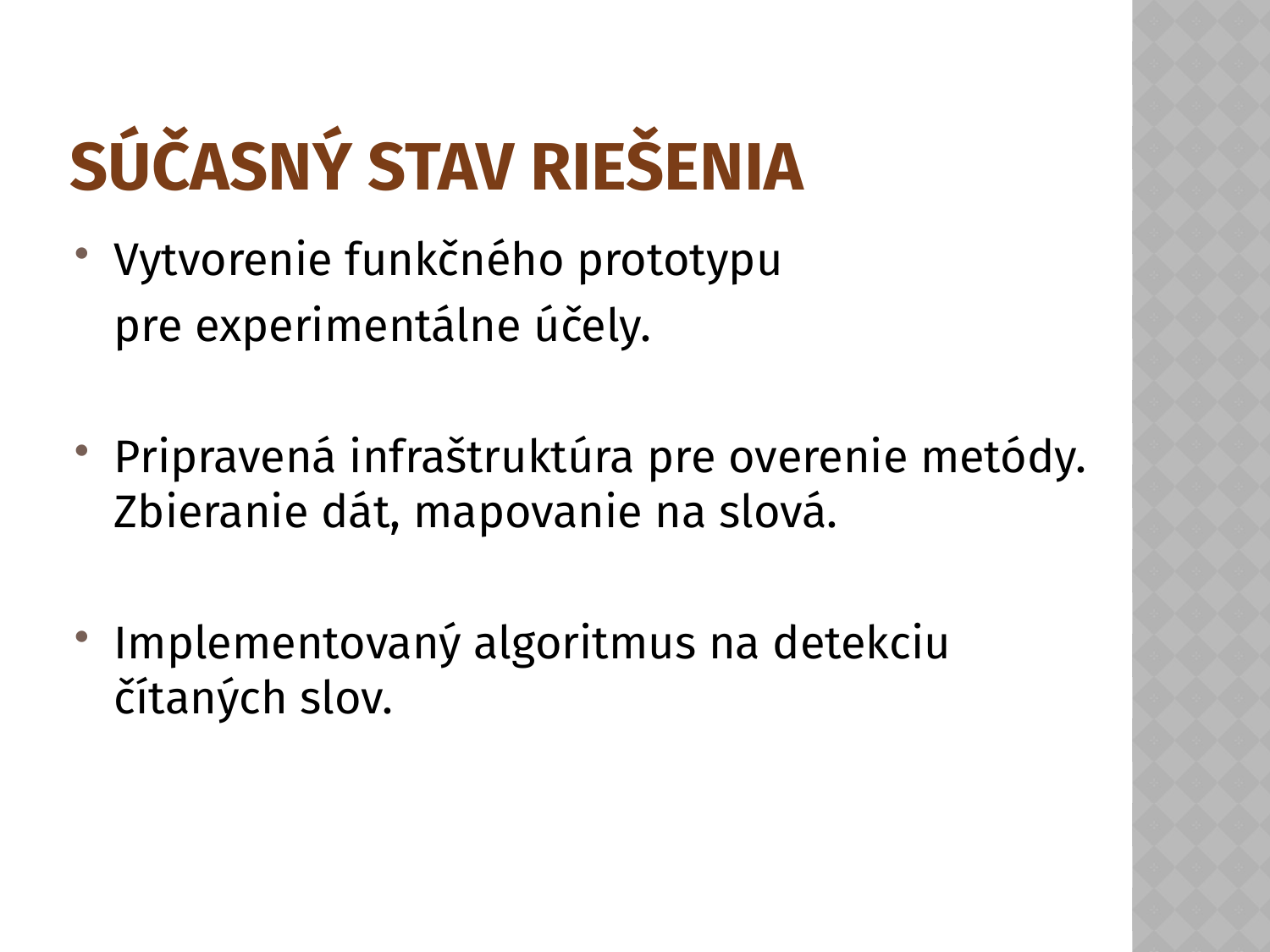

# Súčasný stav riešenia
Vytvorenie funkčného prototypu
	pre experimentálne účely.

Pripravená infraštruktúra pre overenie metódy. Zbieranie dát, mapovanie na slová.

Implementovaný algoritmus na detekciu čítaných slov.